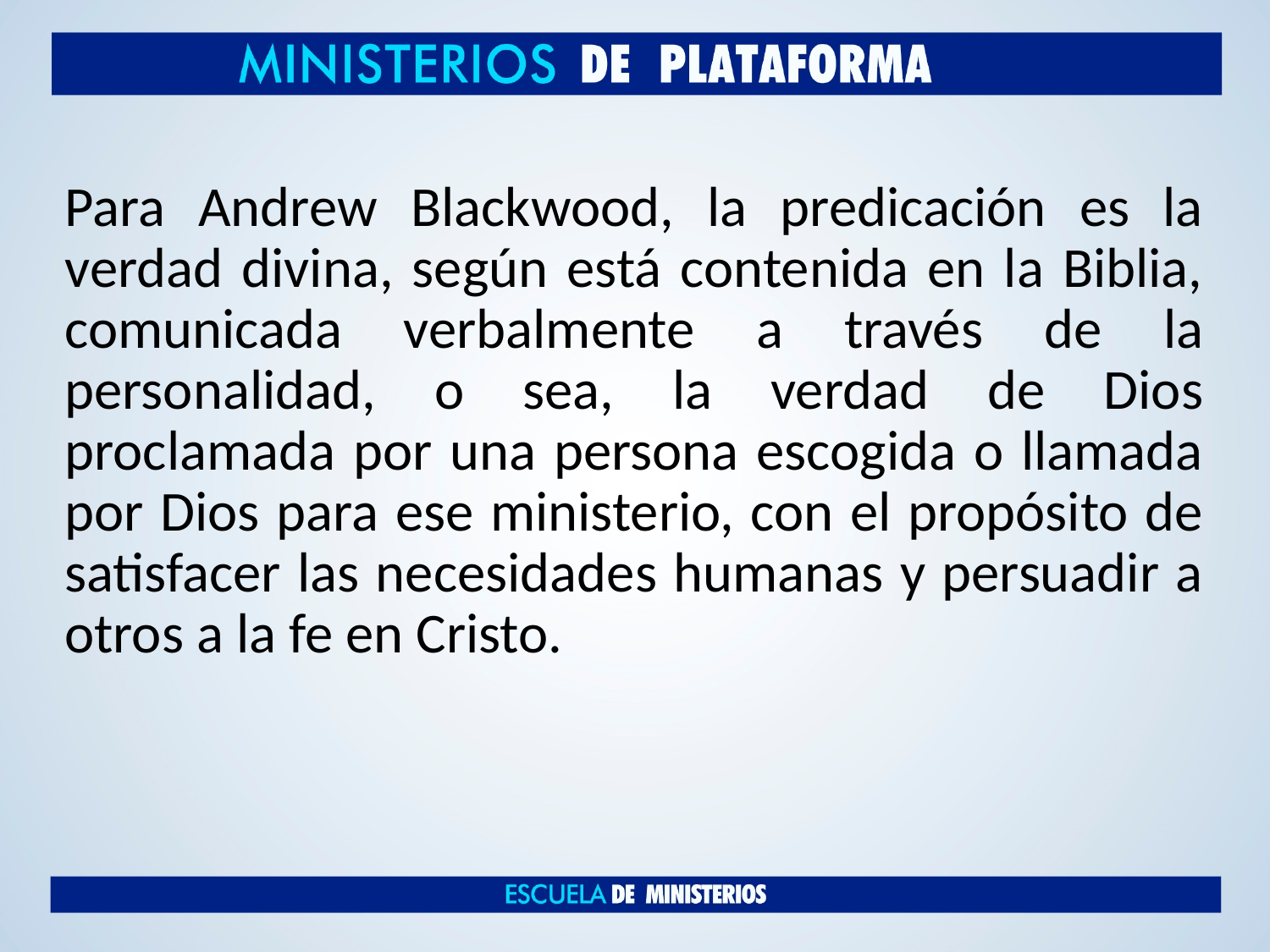

Para Andrew Blackwood, la predicación es la verdad divina, según está contenida en la Biblia, comunicada verbalmente a través de la personalidad, o sea, la verdad de Dios proclamada por una persona escogida o llamada por Dios para ese ministerio, con el propósito de satisfacer las necesidades humanas y persuadir a otros a la fe en Cristo.